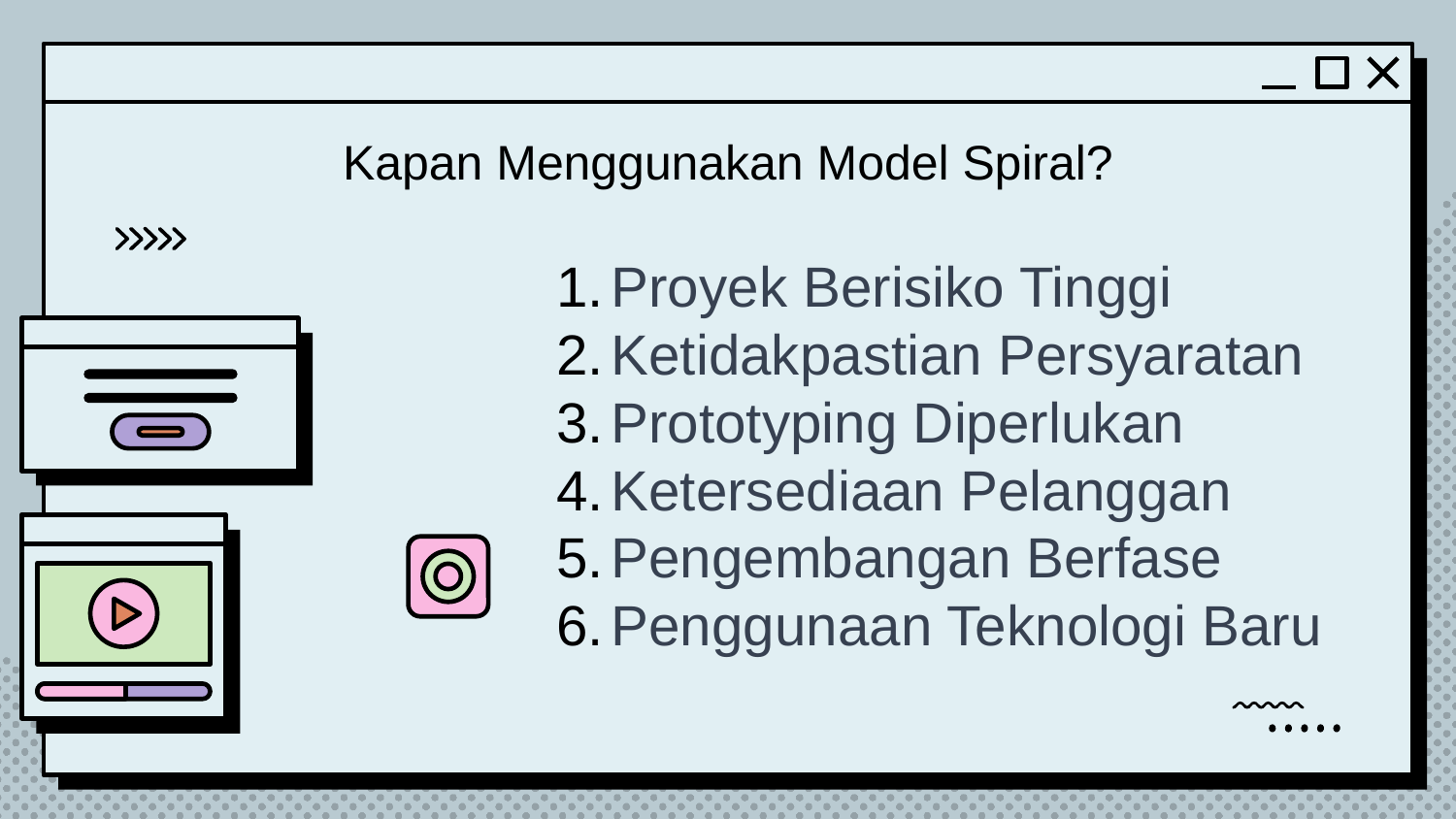

# Kapan Menggunakan Model Spiral?

Proyek Berisiko Tinggi
Ketidakpastian Persyaratan
Prototyping Diperlukan
Ketersediaan Pelanggan
Pengembangan Berfase
Penggunaan Teknologi Baru